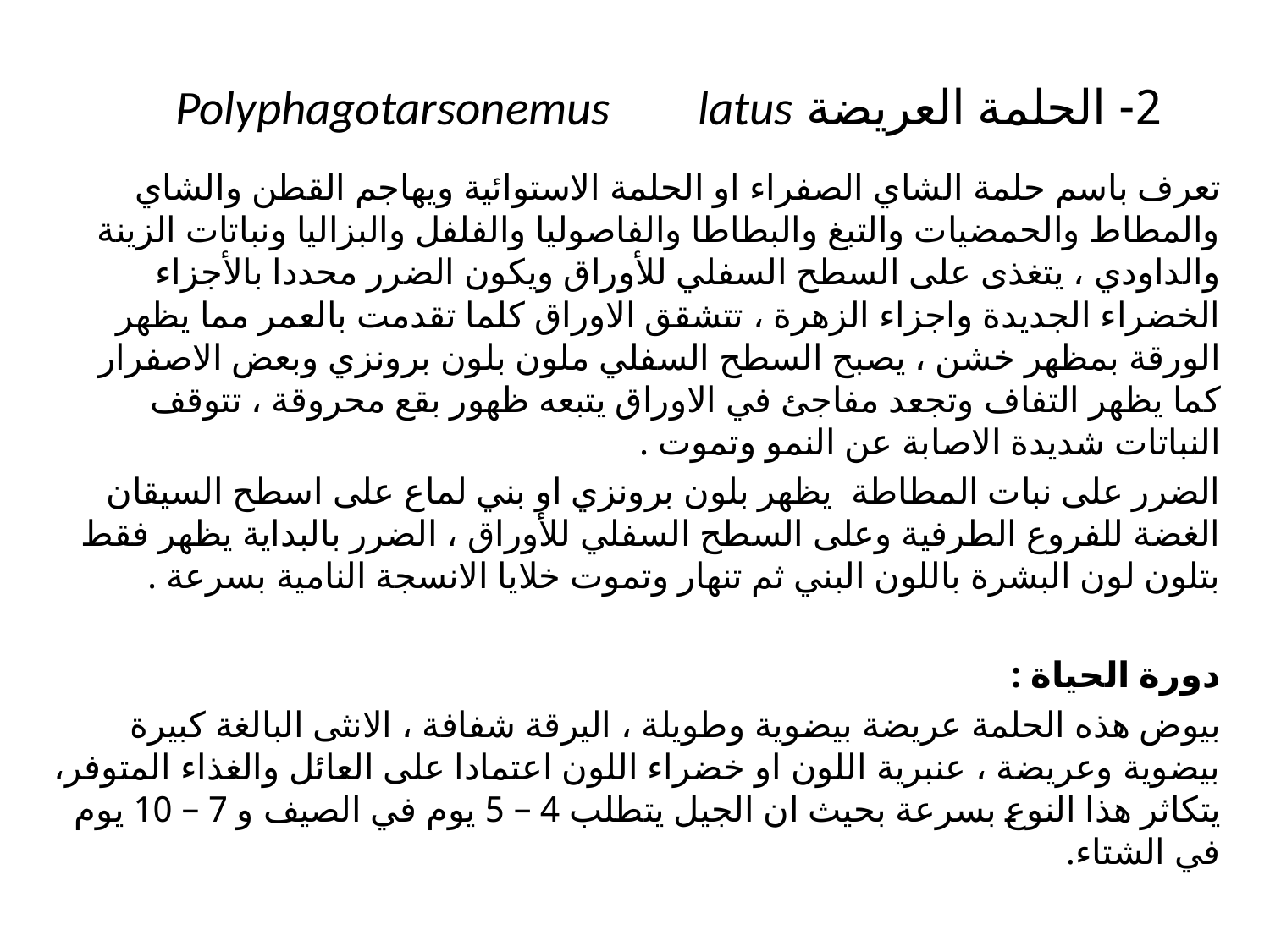

# 2- الحلمة العريضة Polyphagotarsonemus        latus
تعرف باسم حلمة الشاي الصفراء او الحلمة الاستوائية ويهاجم القطن والشاي والمطاط والحمضيات والتبغ والبطاطا والفاصوليا والفلفل والبزاليا ونباتات الزينة والداودي ، يتغذى على السطح السفلي للأوراق ويكون الضرر محددا بالأجزاء الخضراء الجديدة واجزاء الزهرة ، تتشقق الاوراق كلما تقدمت بالعمر مما يظهر الورقة بمظهر خشن ، يصبح السطح السفلي ملون بلون برونزي وبعض الاصفرار كما يظهر التفاف وتجعد مفاجئ في الاوراق يتبعه ظهور بقع محروقة ، تتوقف النباتات شديدة الاصابة عن النمو وتموت .
الضرر على نبات المطاطة  يظهر بلون برونزي او بني لماع على اسطح السيقان الغضة للفروع الطرفية وعلى السطح السفلي للأوراق ، الضرر بالبداية يظهر فقط بتلون لون البشرة باللون البني ثم تنهار وتموت خلايا الانسجة النامية بسرعة .

دورة الحياة :
بيوض هذه الحلمة عريضة بيضوية وطويلة ، اليرقة شفافة ، الانثى البالغة كبيرة بيضوية وعريضة ، عنبرية اللون او خضراء اللون اعتمادا على العائل والغذاء المتوفر، يتكاثر هذا النوع بسرعة بحيث ان الجيل يتطلب 4 – 5 يوم في الصيف و 7 – 10 يوم في الشتاء.